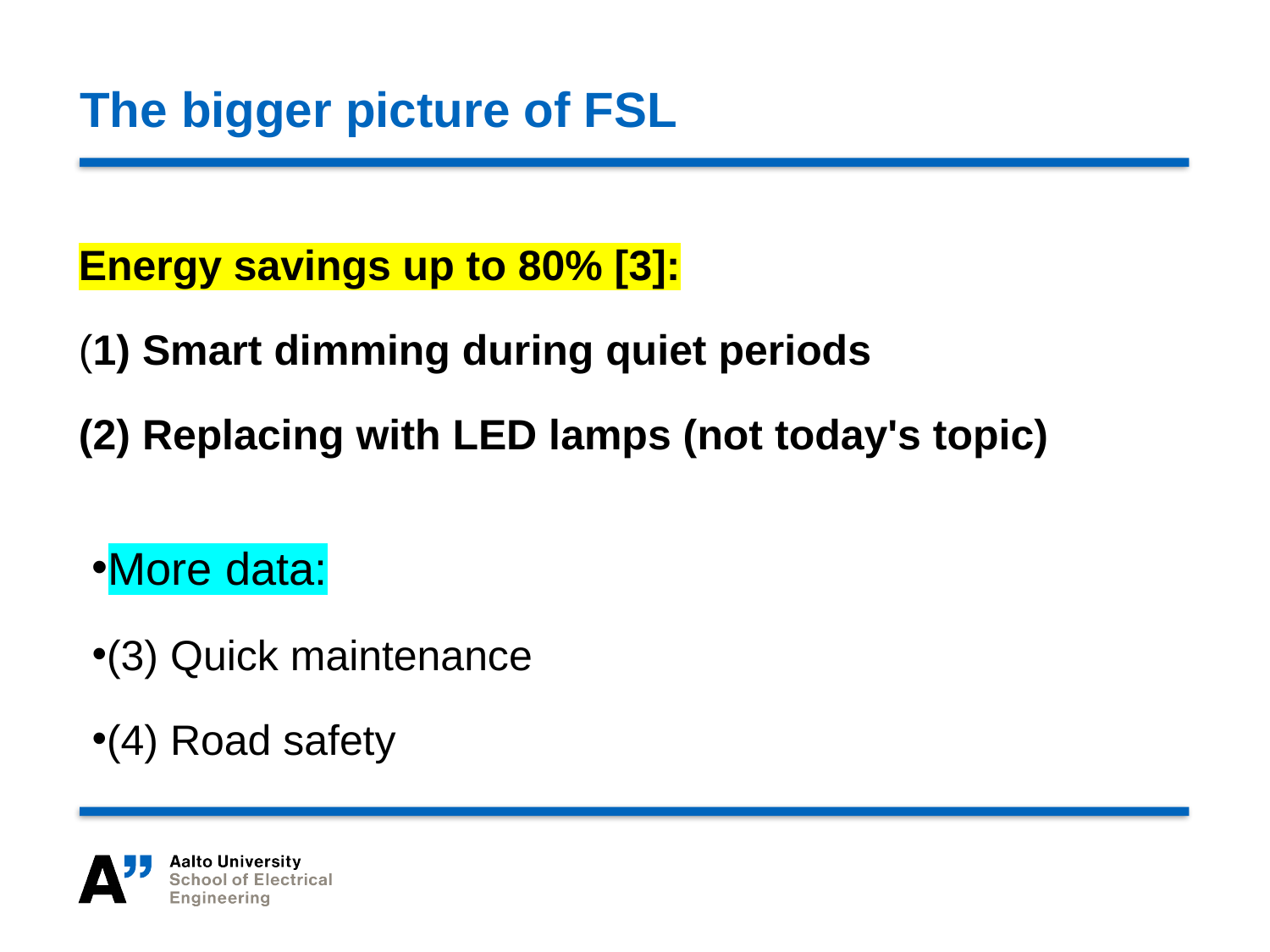

The bigger picture of FSL
Energy savings up to 80% [3]:
(1) Smart dimming during quiet periods
(2) Replacing with LED lamps (not today's topic)

More data:
(3) Quick maintenance
(4) Road safety